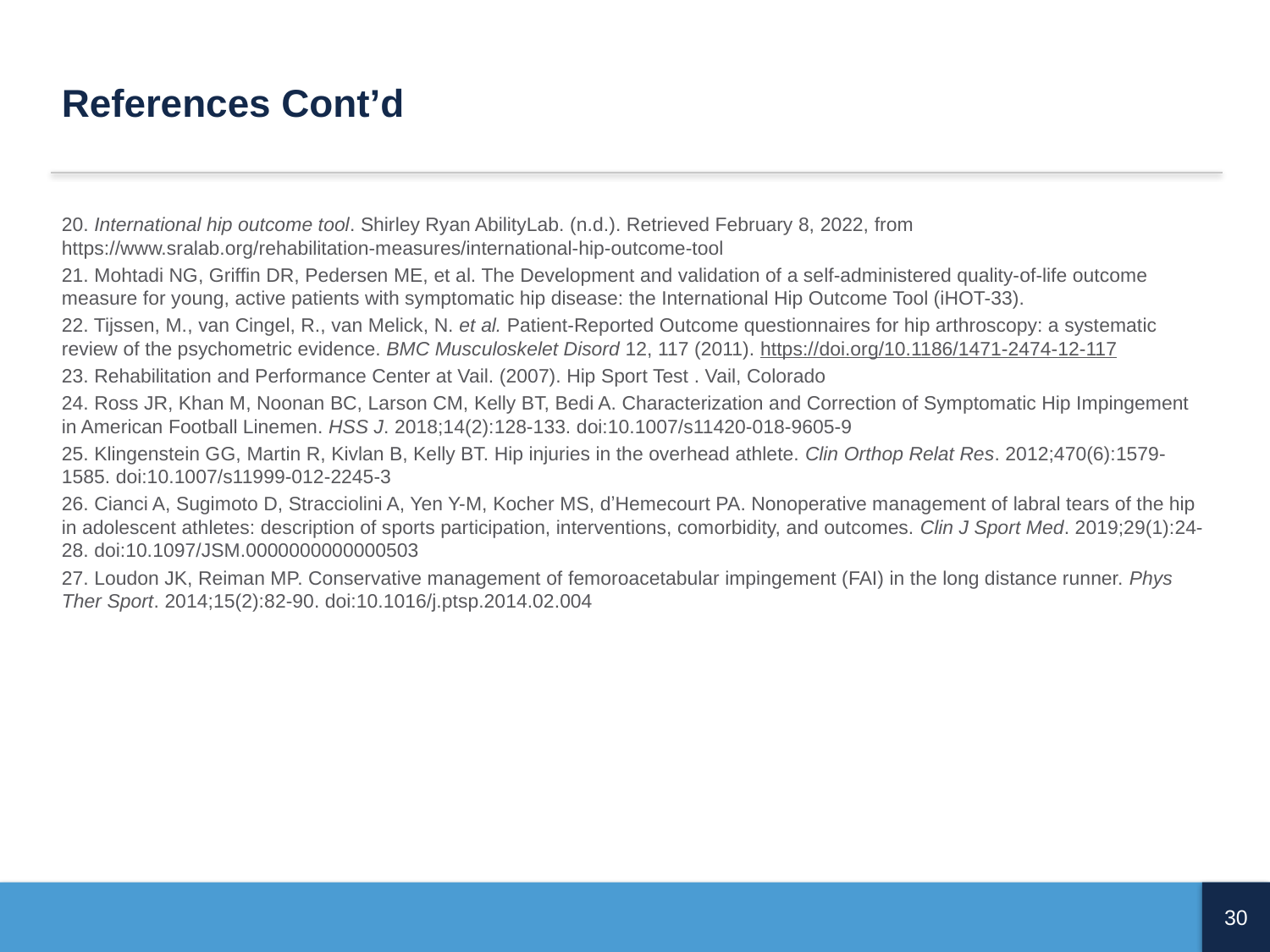

# References Cont’d
20. International hip outcome tool. Shirley Ryan AbilityLab. (n.d.). Retrieved February 8, 2022, from https://www.sralab.org/rehabilitation-measures/international-hip-outcome-tool
21. Mohtadi NG, Griffin DR, Pedersen ME, et al. The Development and validation of a self-administered quality-of-life outcome measure for young, active patients with symptomatic hip disease: the International Hip Outcome Tool (iHOT-33).
22. Tijssen, M., van Cingel, R., van Melick, N. et al. Patient-Reported Outcome questionnaires for hip arthroscopy: a systematic review of the psychometric evidence. BMC Musculoskelet Disord 12, 117 (2011). https://doi.org/10.1186/1471-2474-12-117
23. Rehabilitation and Performance Center at Vail. (2007). Hip Sport Test . Vail, Colorado
24. Ross JR, Khan M, Noonan BC, Larson CM, Kelly BT, Bedi A. Characterization and Correction of Symptomatic Hip Impingement in American Football Linemen. HSS J. 2018;14(2):128-133. doi:10.1007/s11420-018-9605-9
25. Klingenstein GG, Martin R, Kivlan B, Kelly BT. Hip injuries in the overhead athlete. Clin Orthop Relat Res. 2012;470(6):1579-1585. doi:10.1007/s11999-012-2245-3
26. Cianci A, Sugimoto D, Stracciolini A, Yen Y-M, Kocher MS, dʼHemecourt PA. Nonoperative management of labral tears of the hip in adolescent athletes: description of sports participation, interventions, comorbidity, and outcomes. Clin J Sport Med. 2019;29(1):24-28. doi:10.1097/JSM.0000000000000503
27. Loudon JK, Reiman MP. Conservative management of femoroacetabular impingement (FAI) in the long distance runner. Phys Ther Sport. 2014;15(2):82-90. doi:10.1016/j.ptsp.2014.02.004

30